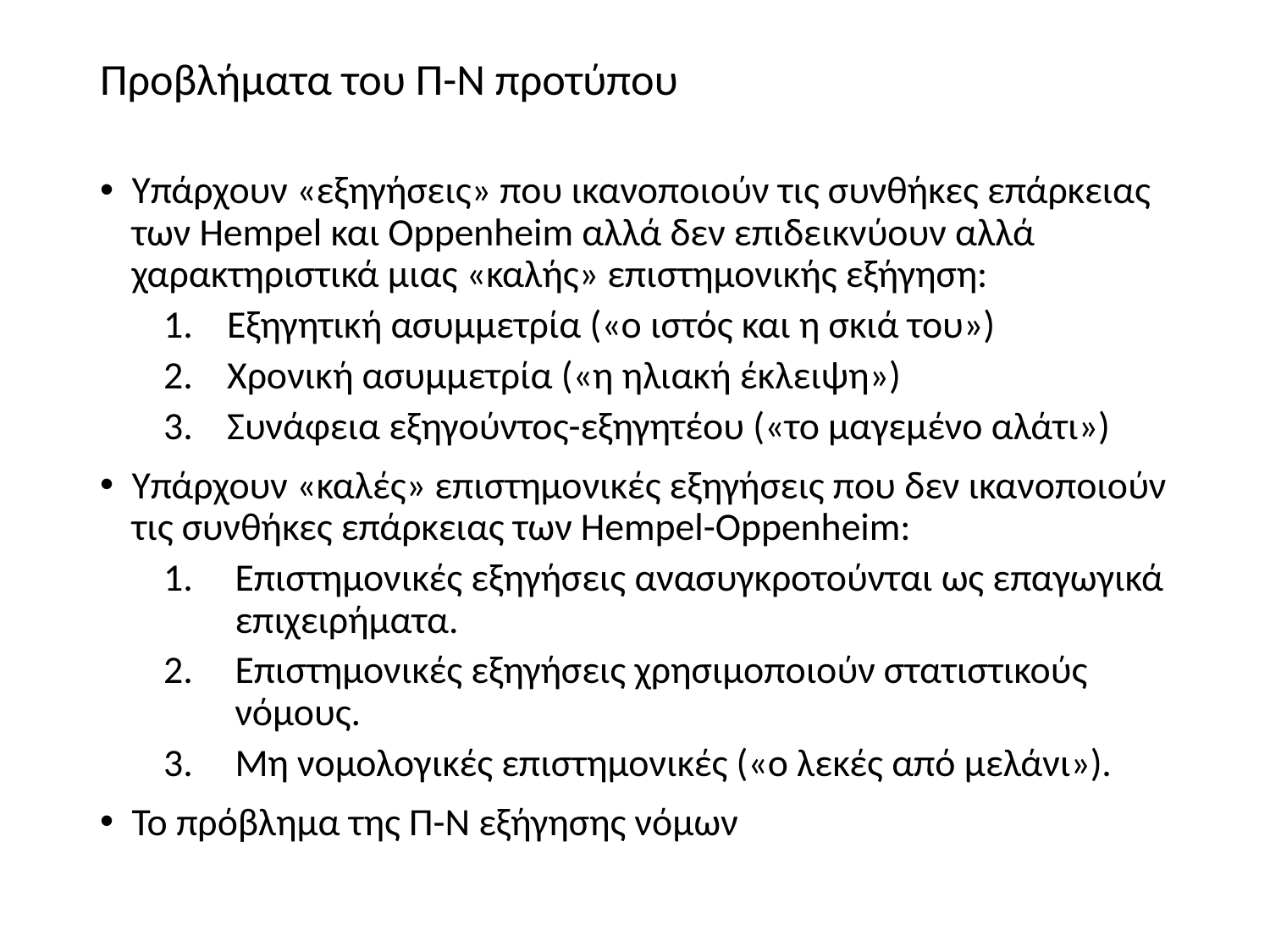

# Προβλήματα του Π-Ν προτύπου
Υπάρχουν «εξηγήσεις» που ικανοποιούν τις συνθήκες επάρκειας των Hempel και Oppenheim αλλά δεν επιδεικνύουν αλλά χαρακτηριστικά μιας «καλής» επιστημονικής εξήγηση:
Εξηγητική ασυμμετρία («ο ιστός και η σκιά του»)
Χρονική ασυμμετρία («η ηλιακή έκλειψη»)
Συνάφεια εξηγούντος-εξηγητέου («το μαγεμένο αλάτι»)
Υπάρχουν «καλές» επιστημονικές εξηγήσεις που δεν ικανοποιούν τις συνθήκες επάρκειας των Hempel-Oppenheim:
Επιστημονικές εξηγήσεις ανασυγκροτούνται ως επαγωγικά επιχειρήματα.
Επιστημονικές εξηγήσεις χρησιμοποιούν στατιστικούς νόμους.
Μη νομολογικές επιστημονικές («ο λεκές από μελάνι»).
Το πρόβλημα της Π-Ν εξήγησης νόμων